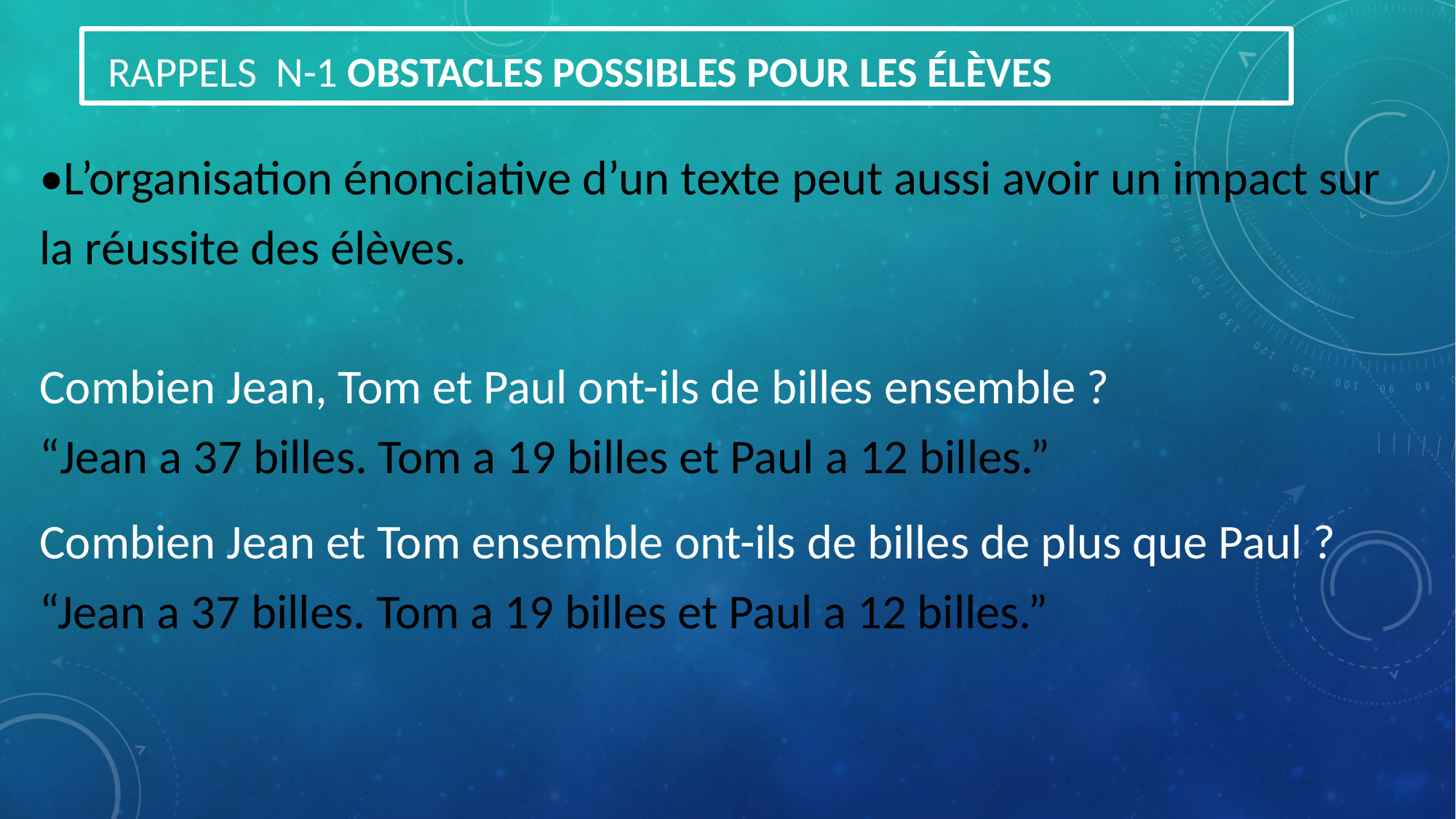

RAPPELS  N-1 OBSTACLES POSSIBLES POUR LES ÉLÈVES
•L’organisation énonciative d’un texte peut aussi avoir un impact sur la réussite des élèves.

Combien Jean, Tom et Paul ont-ils de billes ensemble ?
“Jean a 37 billes. Tom a 19 billes et Paul a 12 billes.”
Combien Jean et Tom ensemble ont-ils de billes de plus que Paul ? “Jean a 37 billes. Tom a 19 billes et Paul a 12 billes.”